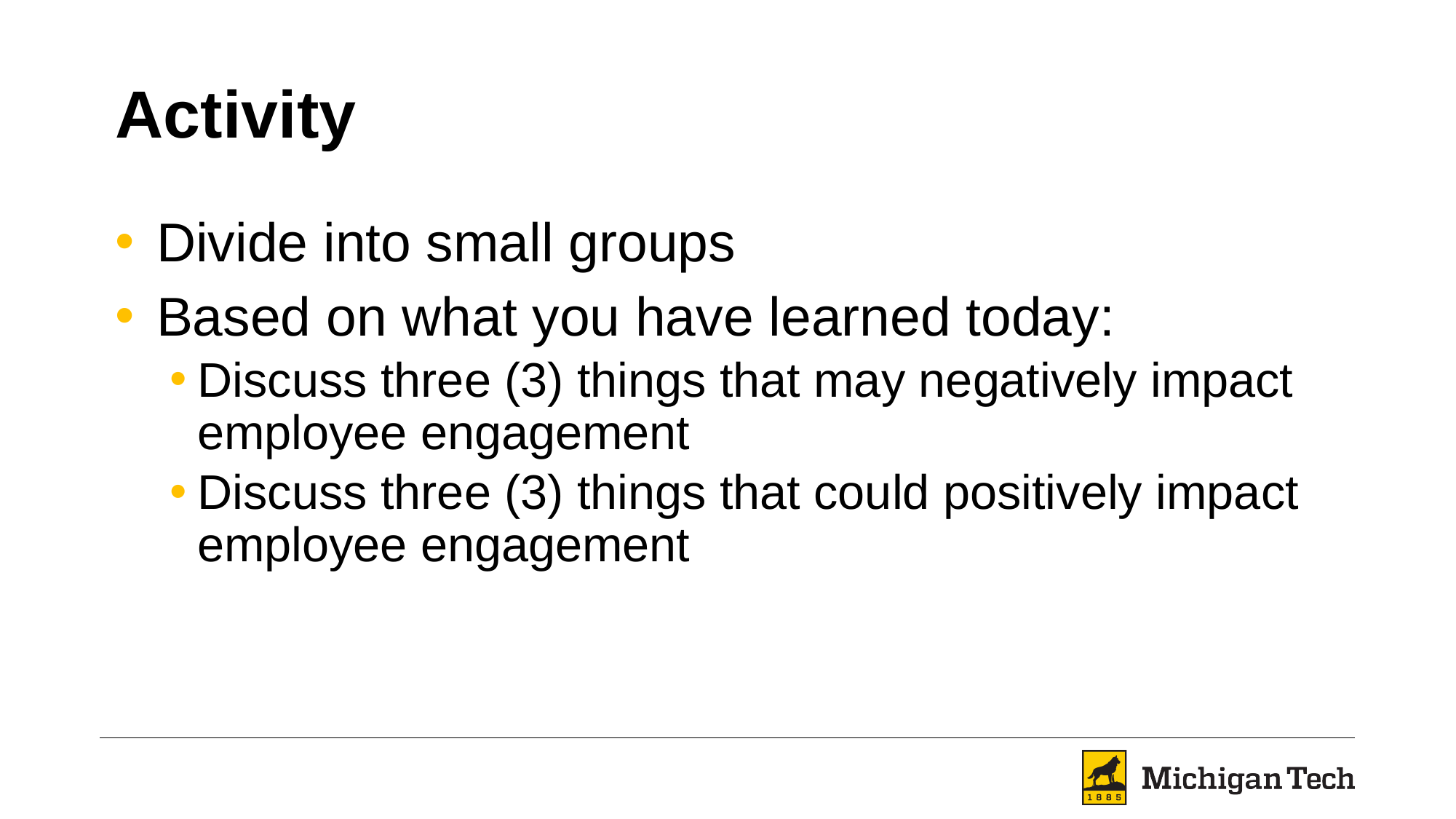

# Activity
Divide into small groups
Based on what you have learned today:
Discuss three (3) things that may negatively impact employee engagement
Discuss three (3) things that could positively impact employee engagement